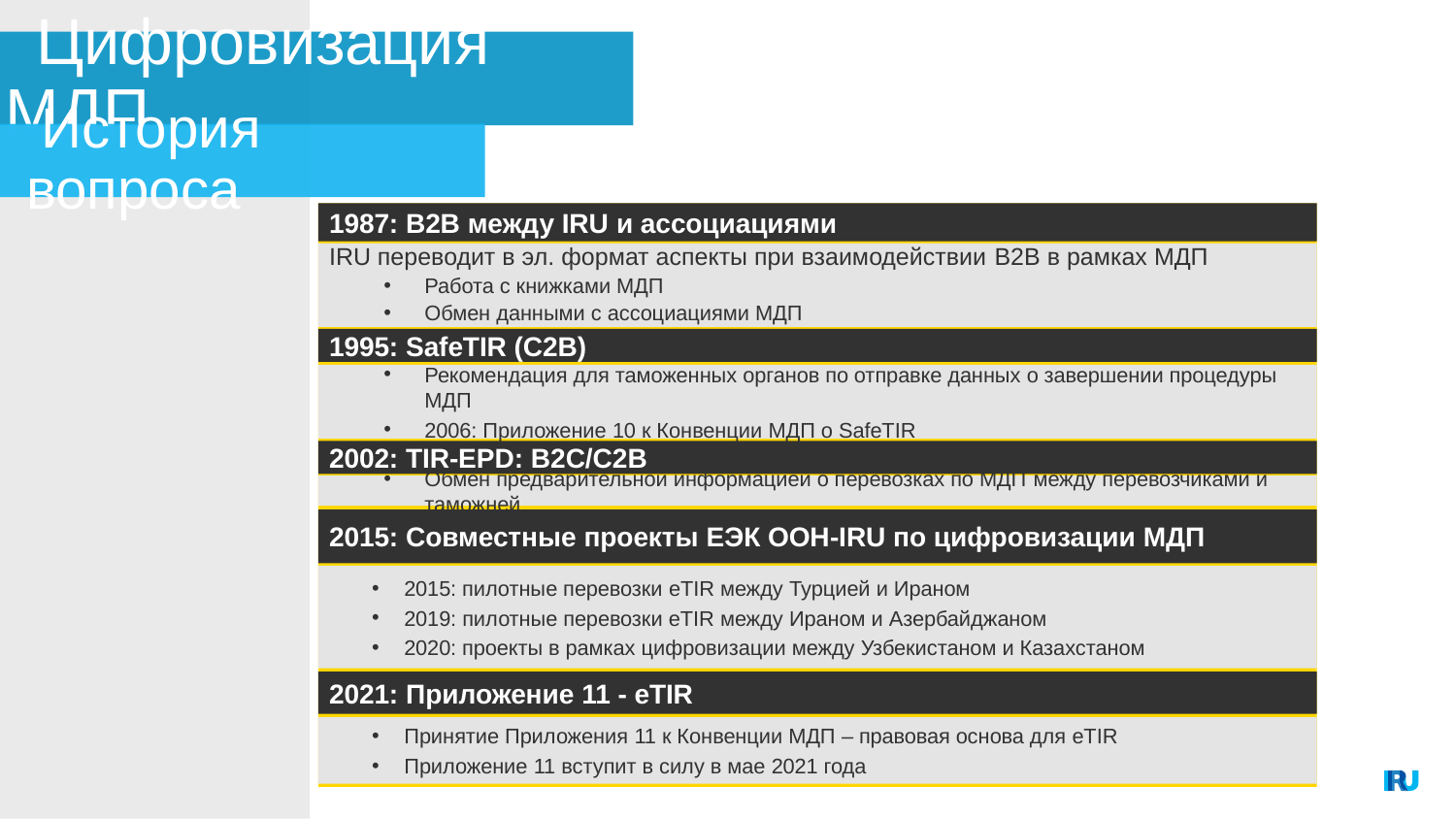

# Цифровизация МДП
 История вопроса

1987: B2B между IRU и ассоциациями
IRU переводит в эл. формат аспекты при взаимодействии B2B в рамках МДП
Работа с книжками МДП
Обмен данными с ассоциациями МДП
1995: SafeTIR (C2B)
Рекомендация для таможенных органов по отправке данных о завершении процедуры МДП
2006: Приложение 10 к Конвенции МДП о SafeTIR
2002: TIR-EPD: B2C/C2B
Обмен предварительной информацией о перевозках по МДП между перевозчиками и таможней
2015: Совместные проекты ЕЭК ООН-IRU по цифровизации МДП
First eTIR transport between Turkey and Iran in 2015

2015: пилотные перевозки eTIR между Турцией и Ираном
2019: пилотные перевозки eTIR между Ираном и Азербайджаном
2020: проекты в рамках цифровизации между Узбекистаном и Казахстаном

2021: Приложение 11 - eTIR
Принятие Приложения 11 к Конвенции МДП – правовая основа для eTIR
Приложение 11 вступит в силу в мае 2021 года